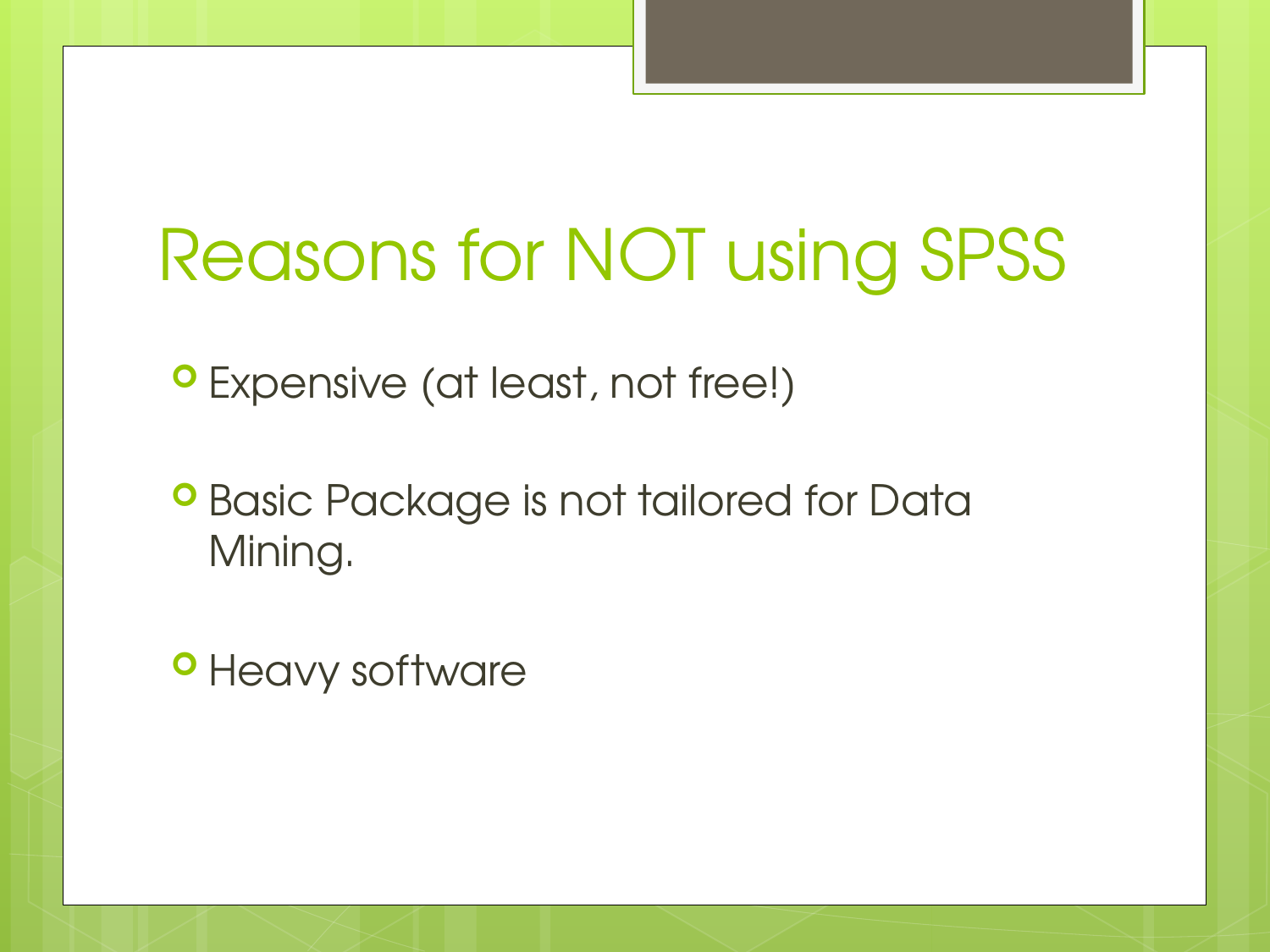

# Reasons for NOT using SPSS
Expensive (at least, not free!)

Basic Package is not tailored for Data Mining.

Heavy software